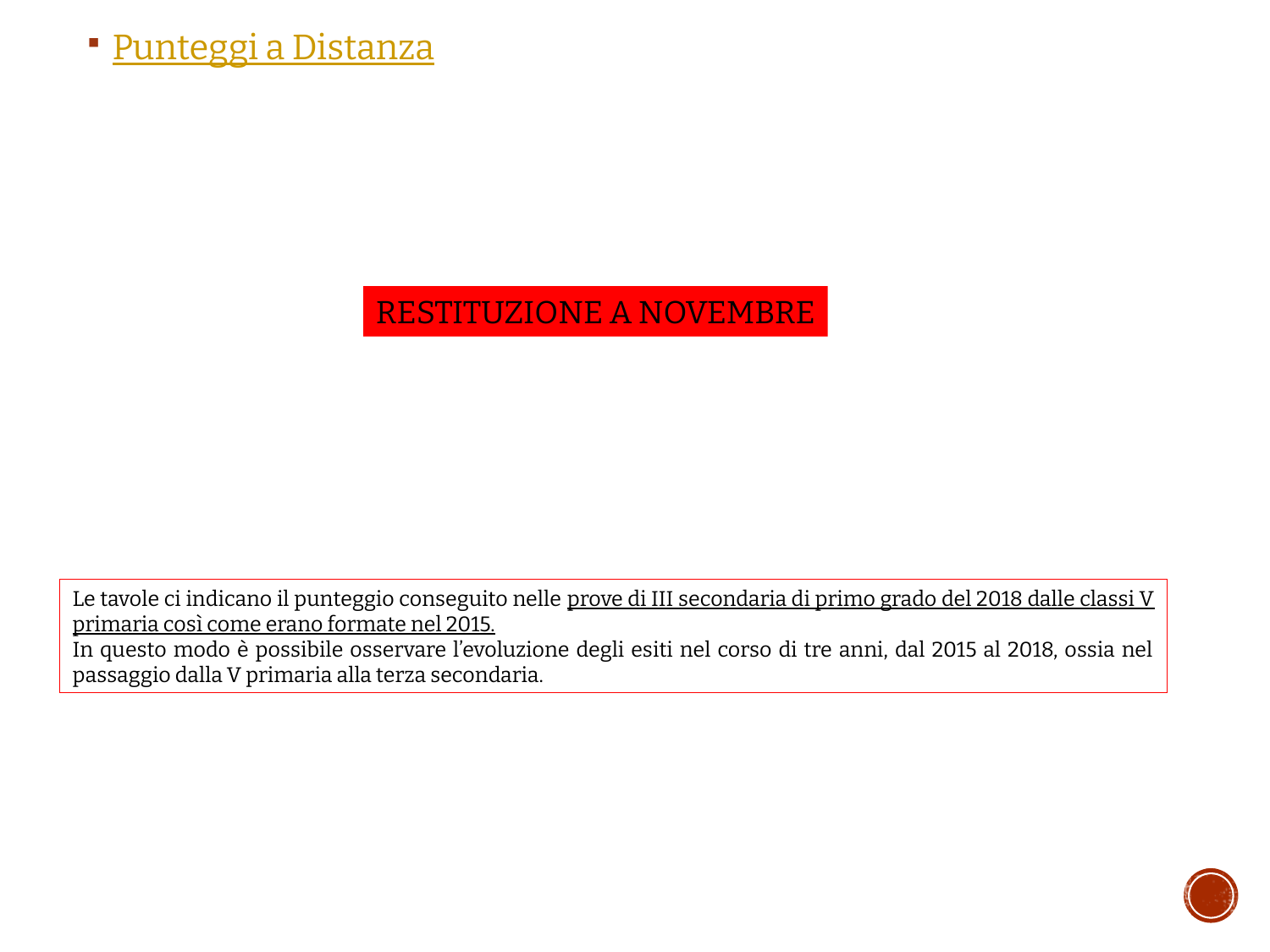

Punteggi a Distanza

RESTITUZIONE A NOVEMBRE
Le tavole ci indicano il punteggio conseguito nelle prove di III secondaria di primo grado del 2018 dalle classi V primaria così come erano formate nel 2015.
In questo modo è possibile osservare l’evoluzione degli esiti nel corso di tre anni, dal 2015 al 2018, ossia nel passaggio dalla V primaria alla terza secondaria.